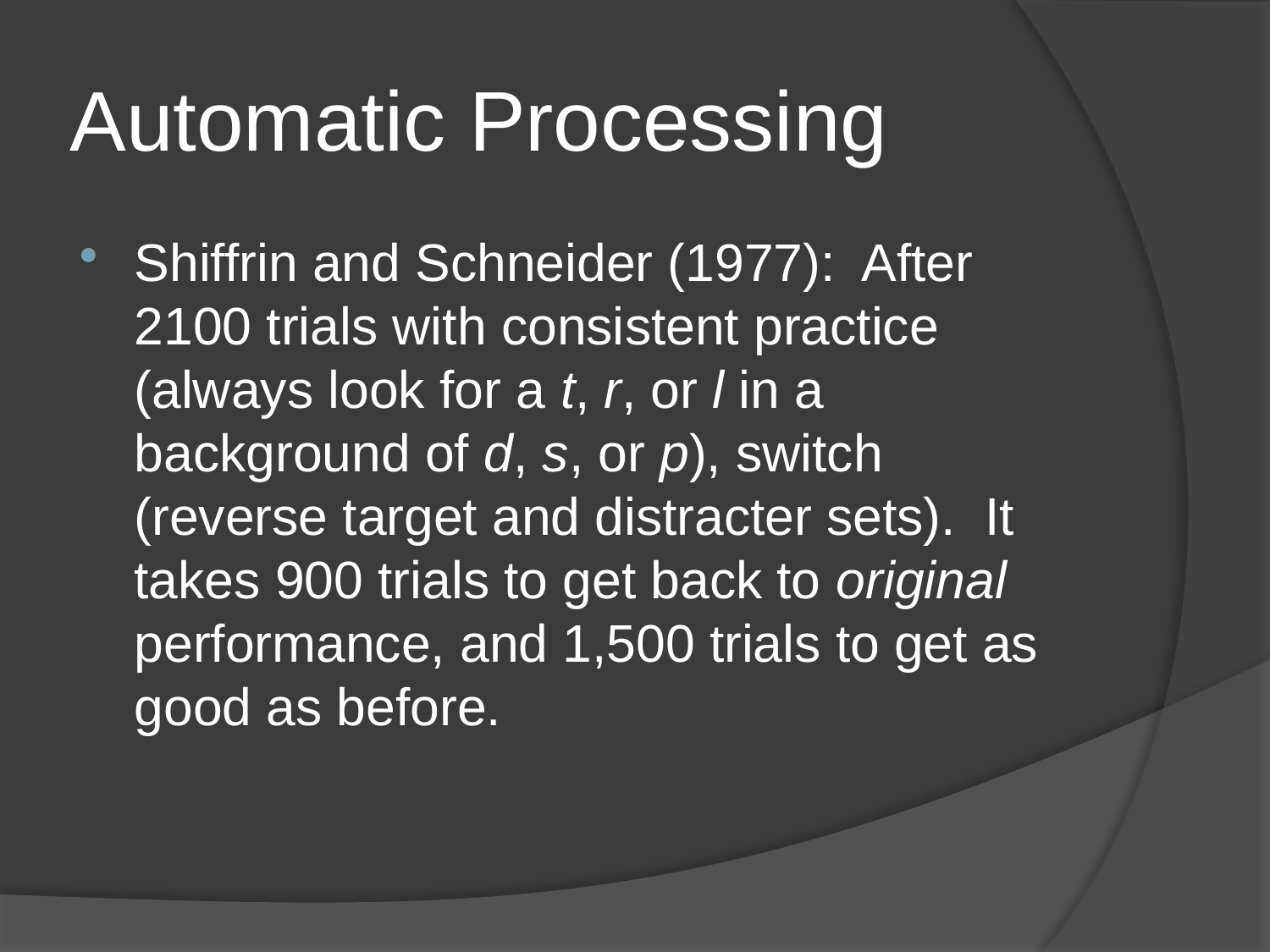

# Automatic Processing
Shiffrin and Schneider (1977):  After 2100 trials with consistent practice (always look for a t, r, or l in a background of d, s, or p), switch (reverse target and distracter sets).  It takes 900 trials to get back to original performance, and 1,500 trials to get as good as before.